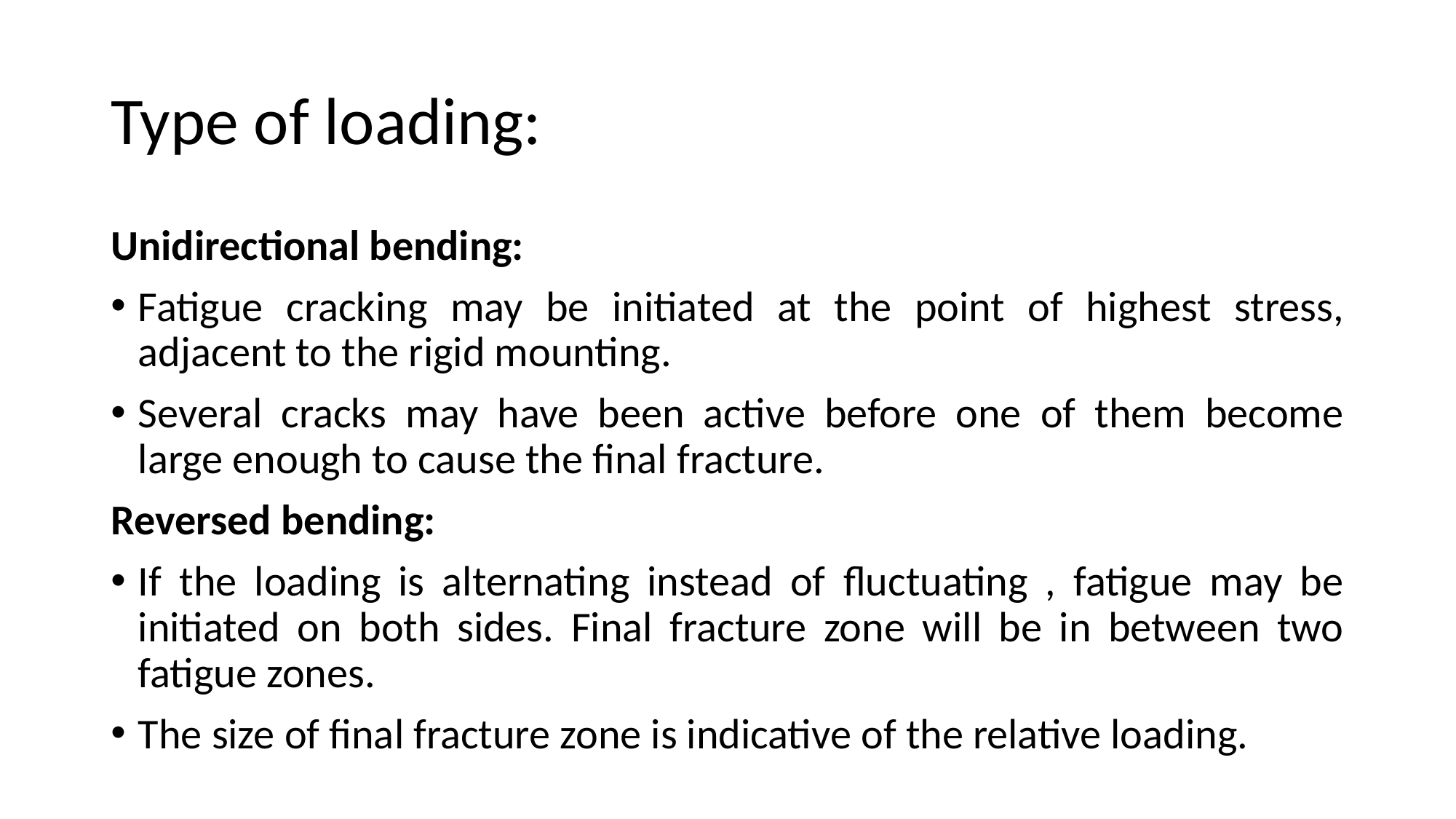

# Type of loading:
Unidirectional bending:
Fatigue cracking may be initiated at the point of highest stress, adjacent to the rigid mounting.
Several cracks may have been active before one of them become large enough to cause the final fracture.
Reversed bending:
If the loading is alternating instead of fluctuating , fatigue may be initiated on both sides. Final fracture zone will be in between two fatigue zones.
The size of final fracture zone is indicative of the relative loading.